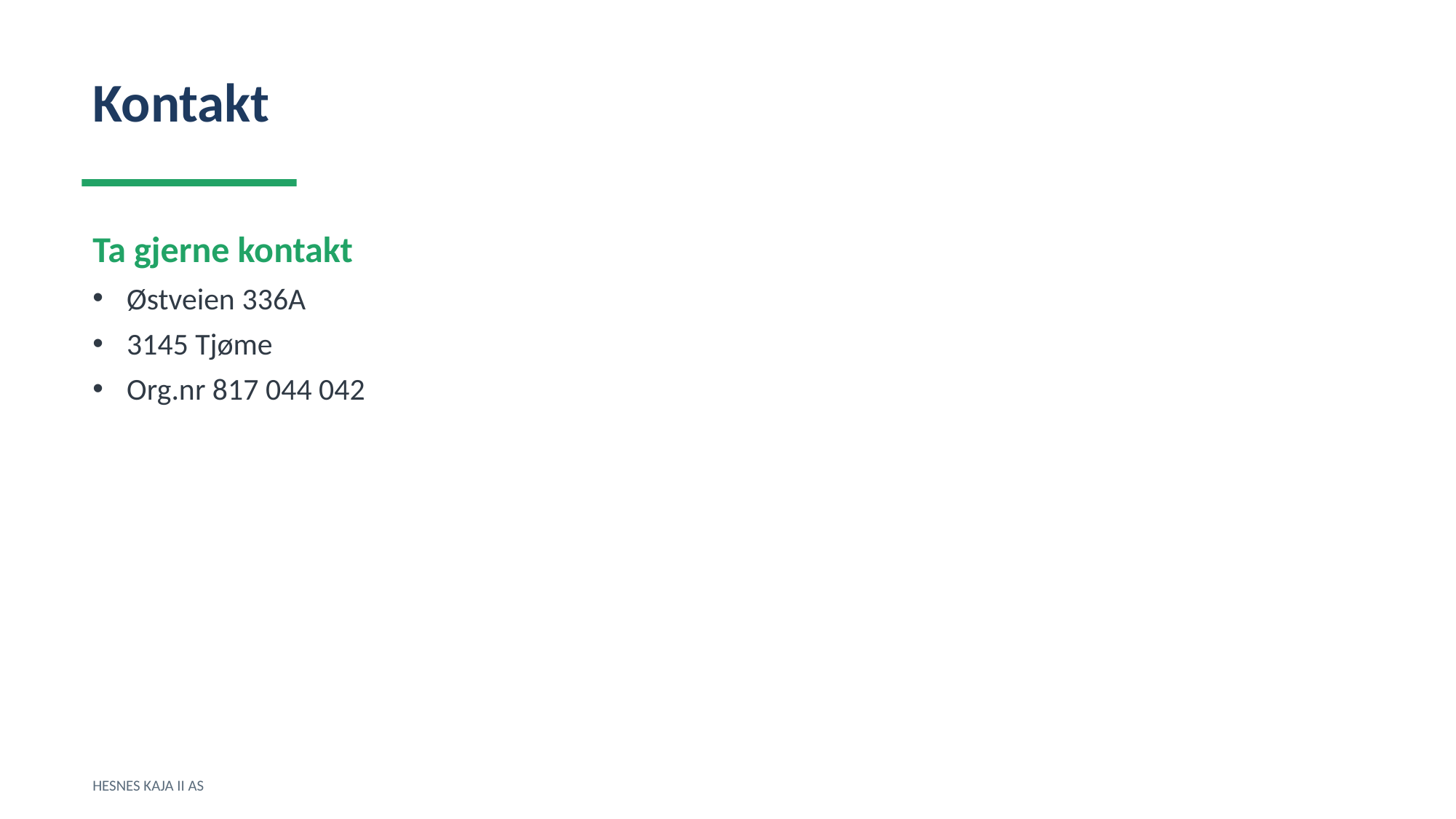

Kontakt

Ta gjerne kontakt
Østveien 336A
3145 Tjøme
Org.nr 817 044 042
HESNES KAJA II AS